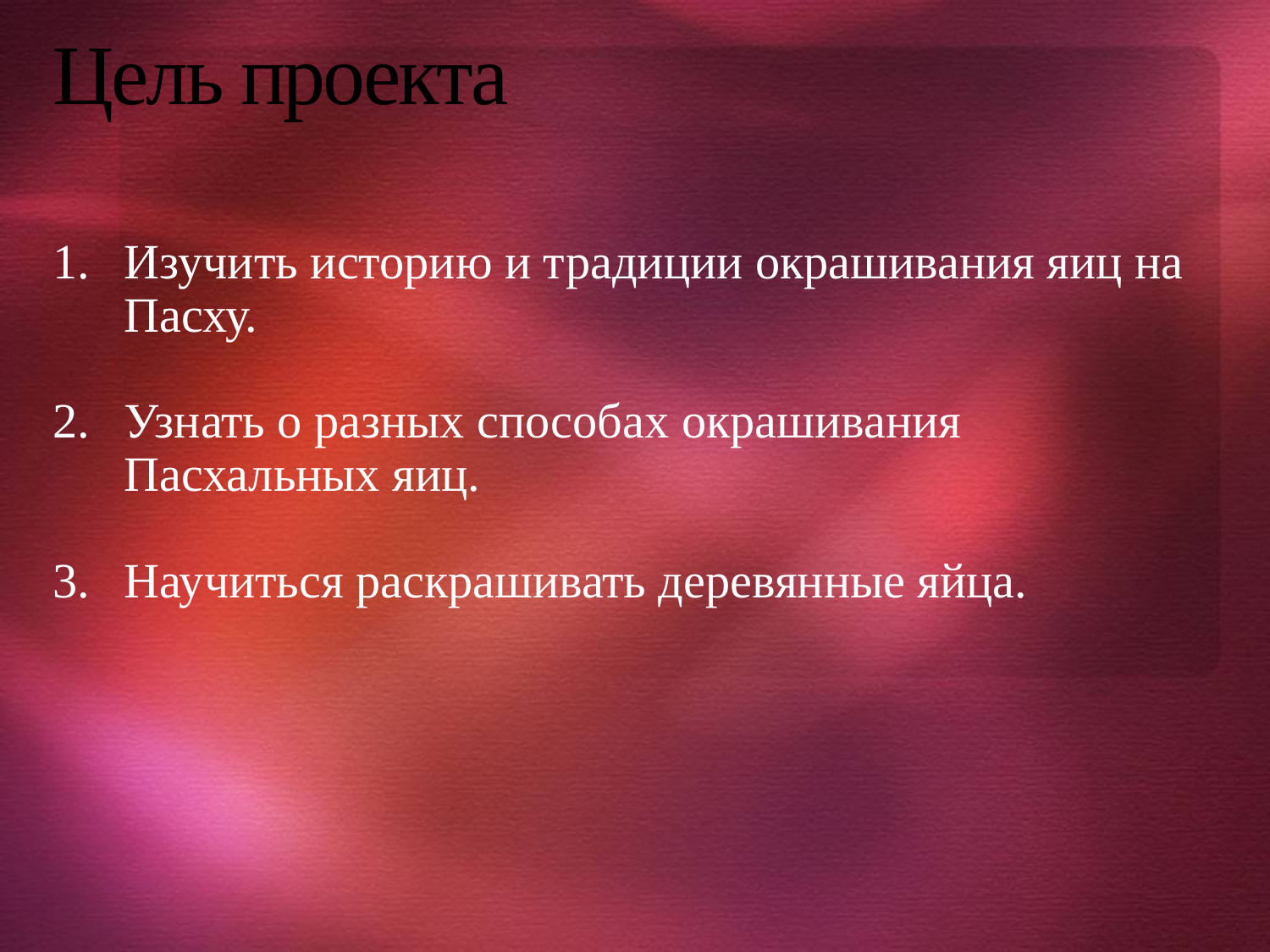

# Цель проекта
Изучить историю и традиции окрашивания яиц на Пасху.

Узнать о разных способах окрашивания Пасхальных яиц.

Научиться раскрашивать деревянные яйца.